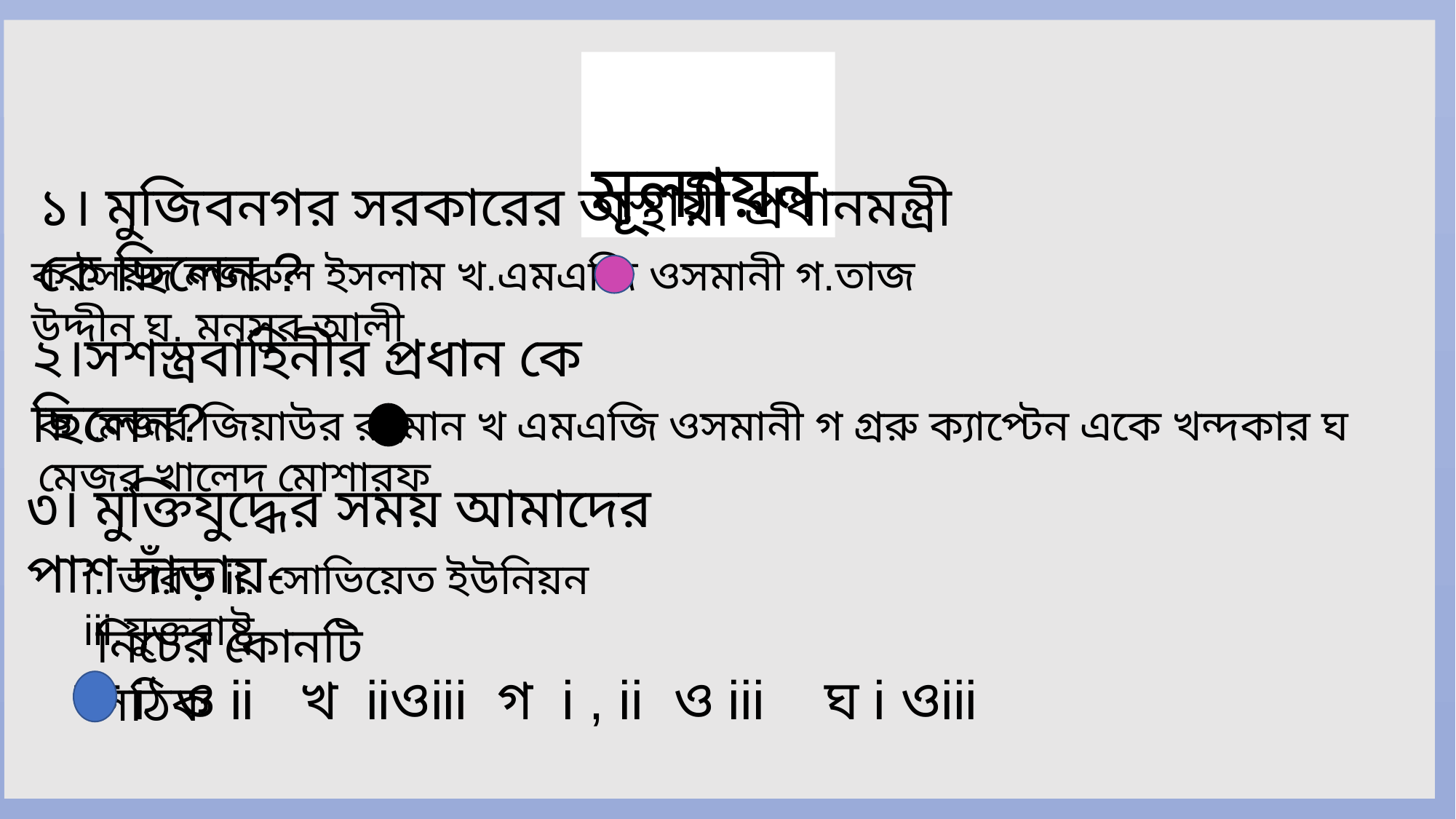

মূল্যায়ন
১। মুজিবনগর সরকারের অস্থায়ী প্রধানমন্ত্রী কে ছিলেন ?
ক.সৈয়দ নজরুল ইসলাম খ.এমএজি ওসমানী গ.তাজ উদ্দীন ঘ. মনসুর আলী

২।সশস্ত্রবাহিনীর প্রধান কে ছিলেন?
ক মেজর জিয়াউর রহমান খ এমএজি ওসমানী গ গ্ররু ক্যাপ্টেন একে খন্দকার ঘ মেজর খালেদ মোশারফ

৩। মুক্তিযুদ্ধের সময় আমাদের পাশ দাঁড়ায়-
i. ভারত ii. সোভিয়েত ইউনিয়ন iii.যুক্তরাষ্ট্র
নিচের কোনটি সঠিক
ক i  ও ii   খ  iiওiii  গ  i , ii  ও iii    ঘ i ওiii